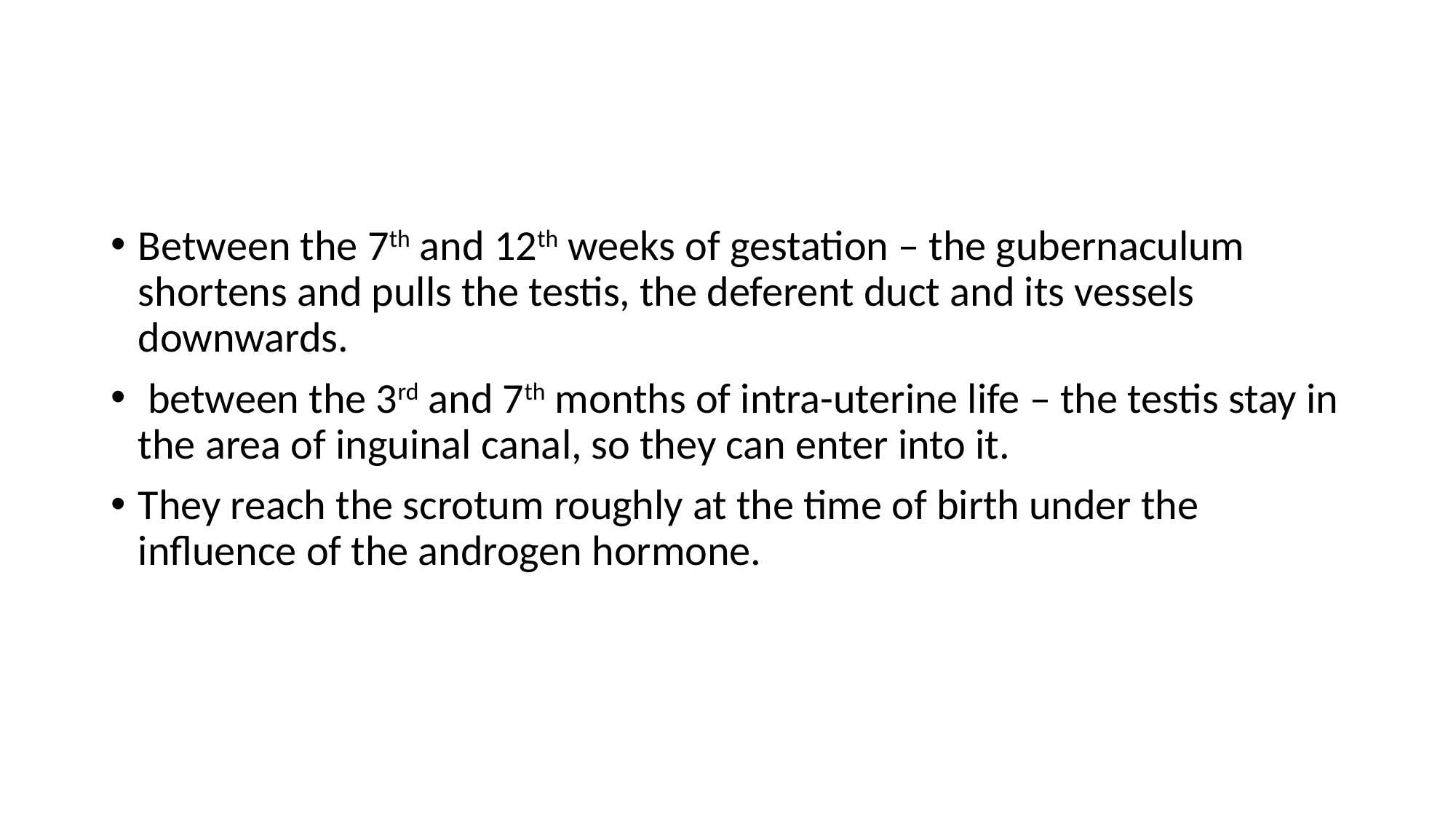

#
Between the 7th and 12th weeks of gestation – the gubernaculum shortens and pulls the testis, the deferent duct and its vessels downwards.
 between the 3rd and 7th months of intra-uterine life – the testis stay in the area of inguinal canal, so they can enter into it.
They reach the scrotum roughly at the time of birth under the influence of the androgen hormone.